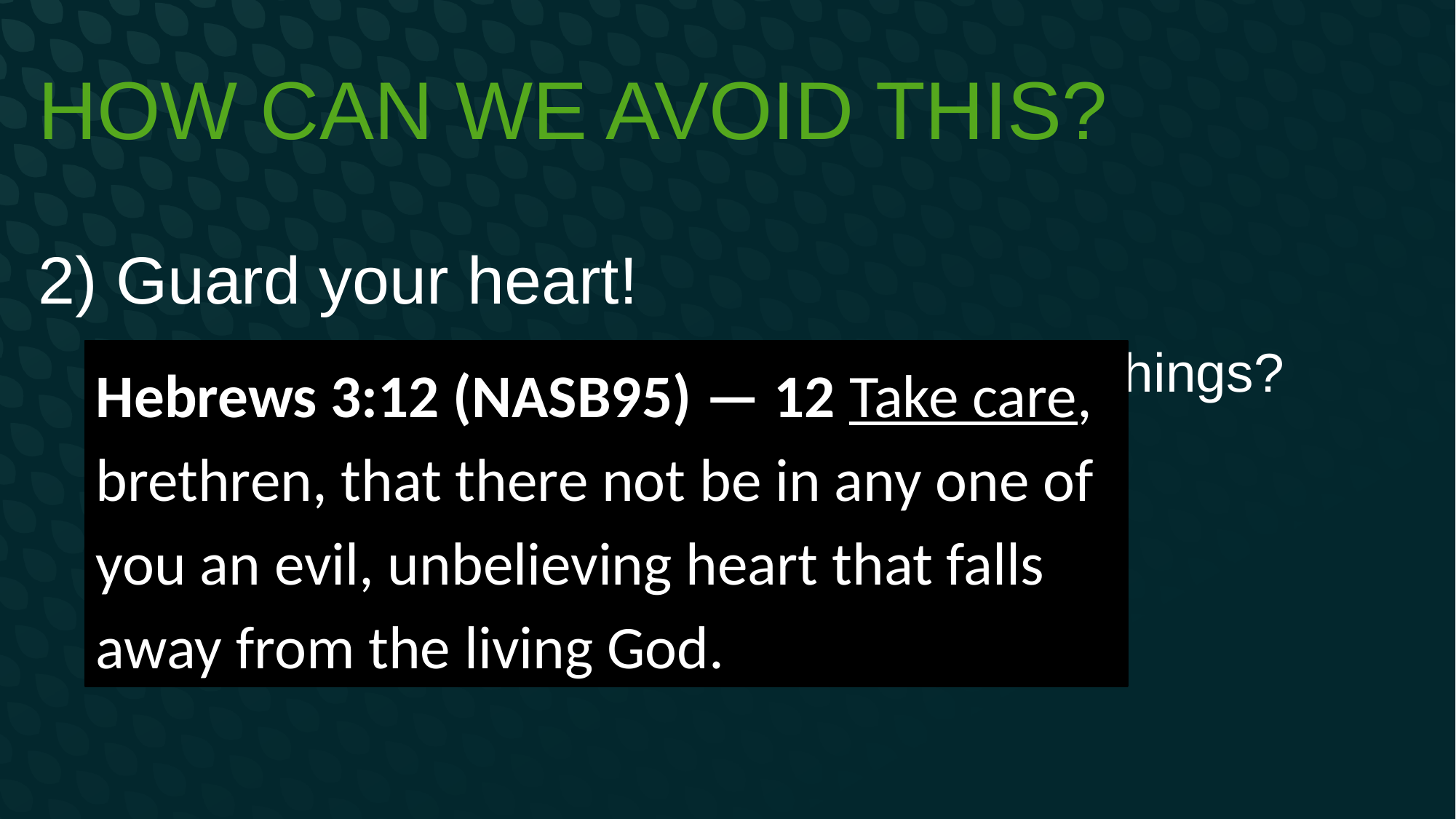

# How can we avoid this?
2) Guard your heart!
Are you increasingly aversive to spiritual things?
Is temptation becoming stronger?
Are you moving away from people?

Hebrews 3:12 (NASB95) — 12 Take care, brethren, that there not be in any one of you an evil, unbelieving heart that falls away from the living God.